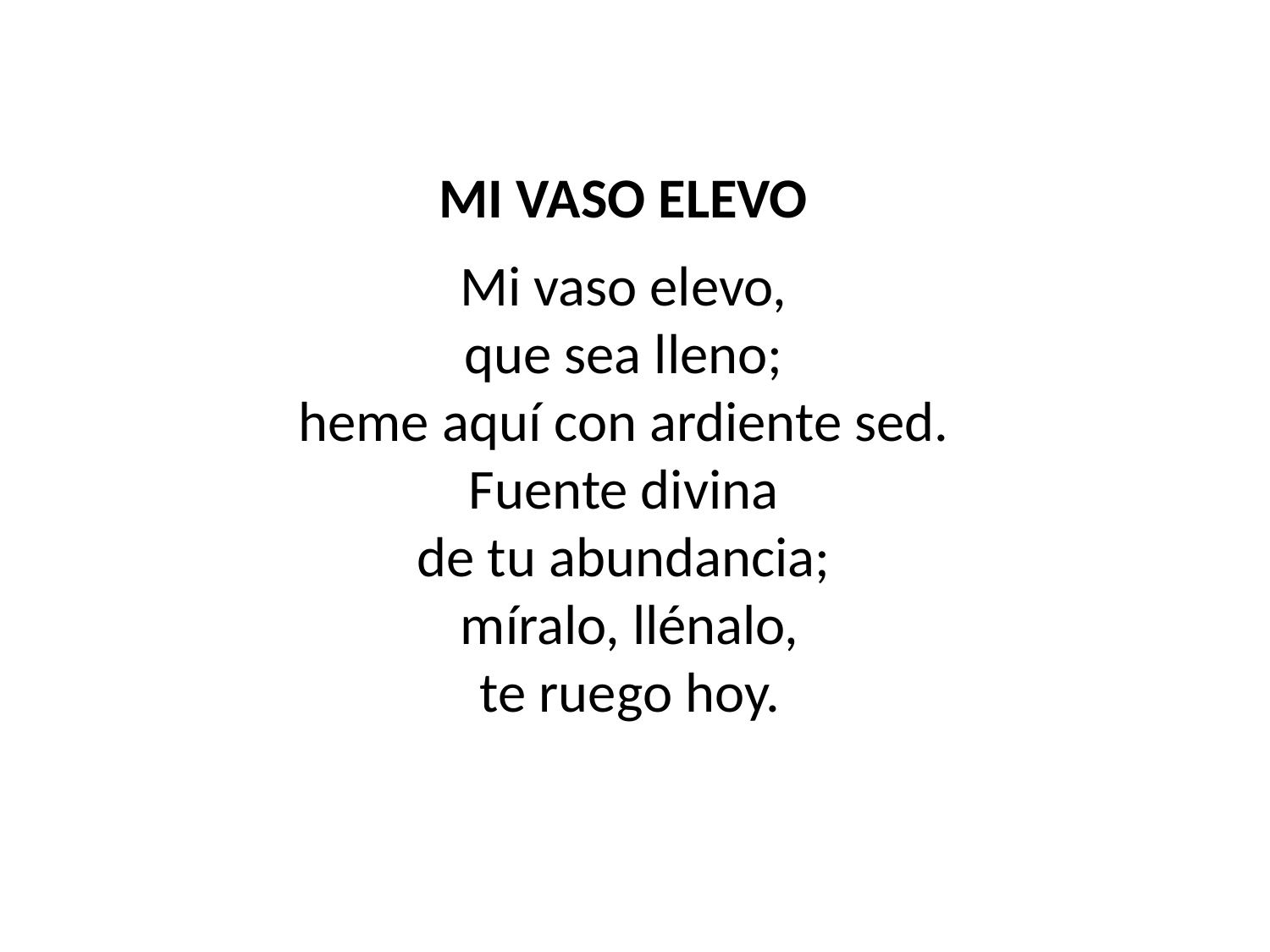

MI VASO ELEVO
Mi vaso elevo,
que sea lleno;
heme aquí con ardiente sed.
Fuente divina
de tu abundancia;
míralo, llénalo,
te ruego hoy.